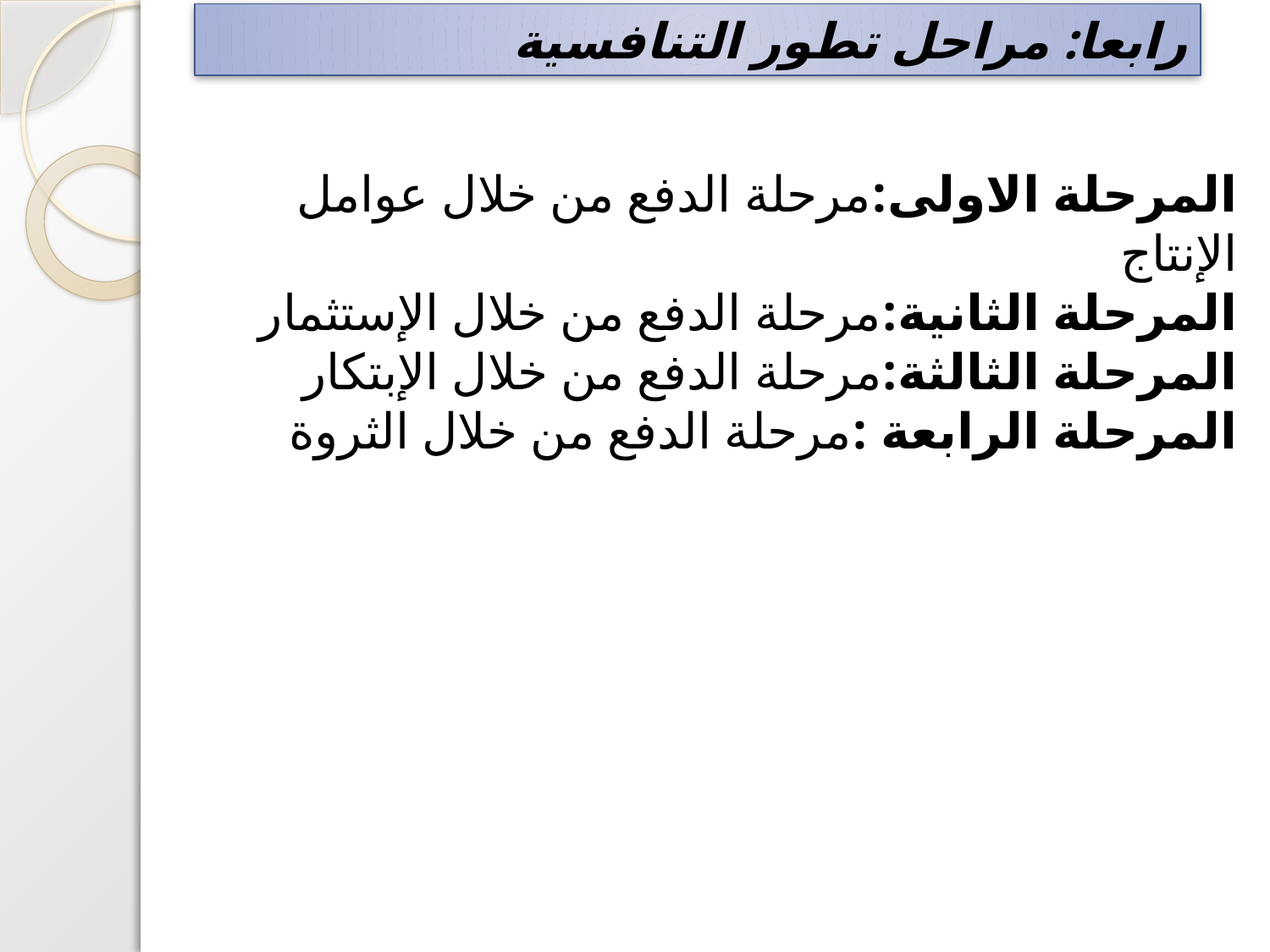

رابعا: مراحل تطور التنافسية
المرحلة الاولى:مرحلة الدفع من خلال عوامل الإنتاج
المرحلة الثانية:مرحلة الدفع من خلال الإستثمار
المرحلة الثالثة:مرحلة الدفع من خلال الإبتكار
المرحلة الرابعة :مرحلة الدفع من خلال الثروة